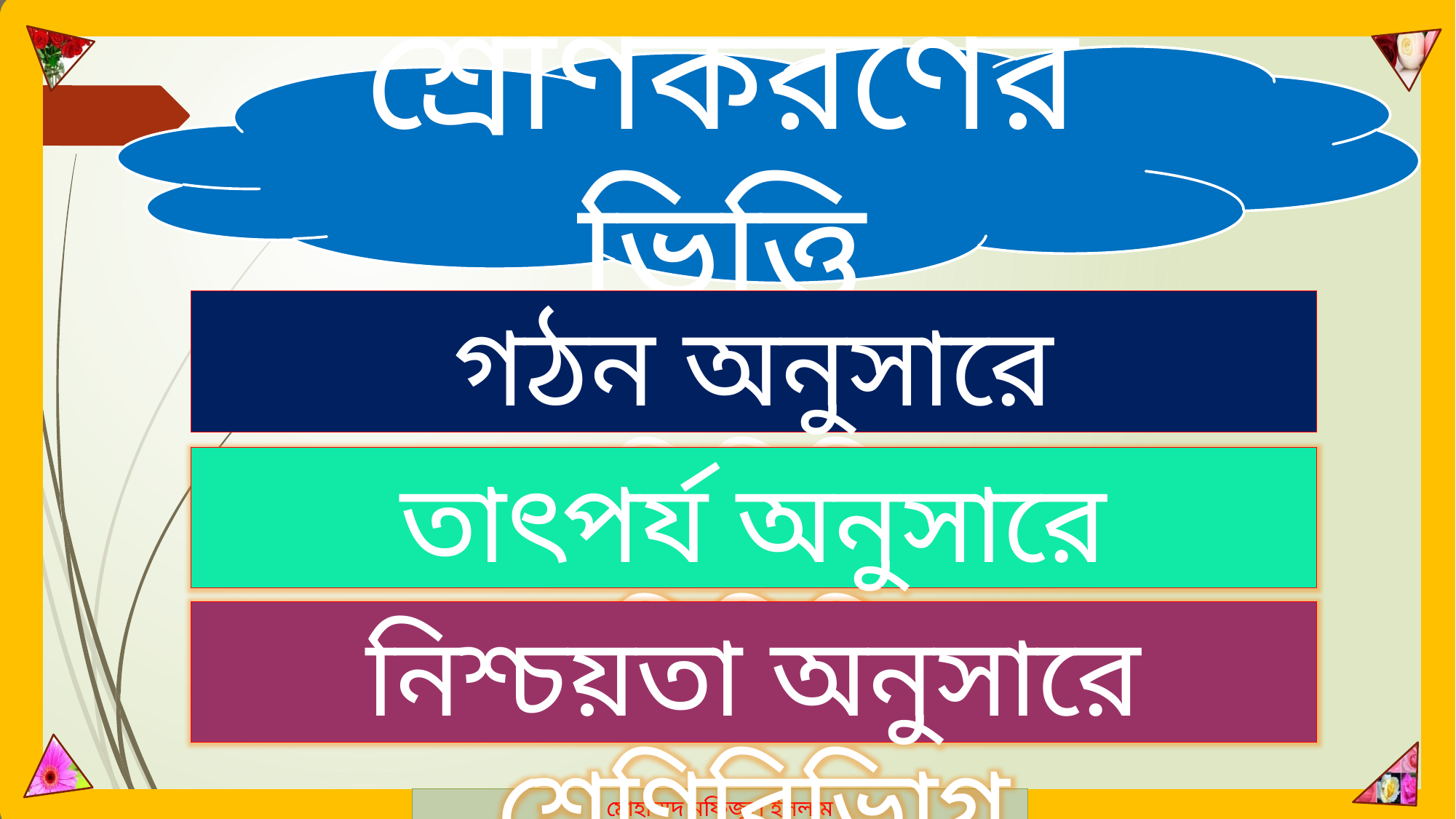

মোহাম্মদ মফিজুল ইসলাম

শ্রেণিকরণের ভিত্তি
# গঠন অনুসারে শ্রেণিবিভিাগ
তাৎপর্য অনুসারে শ্রেণিবিভিাগ
নিশ্চয়তা অনুসারে শ্রেণিবিভিাগ